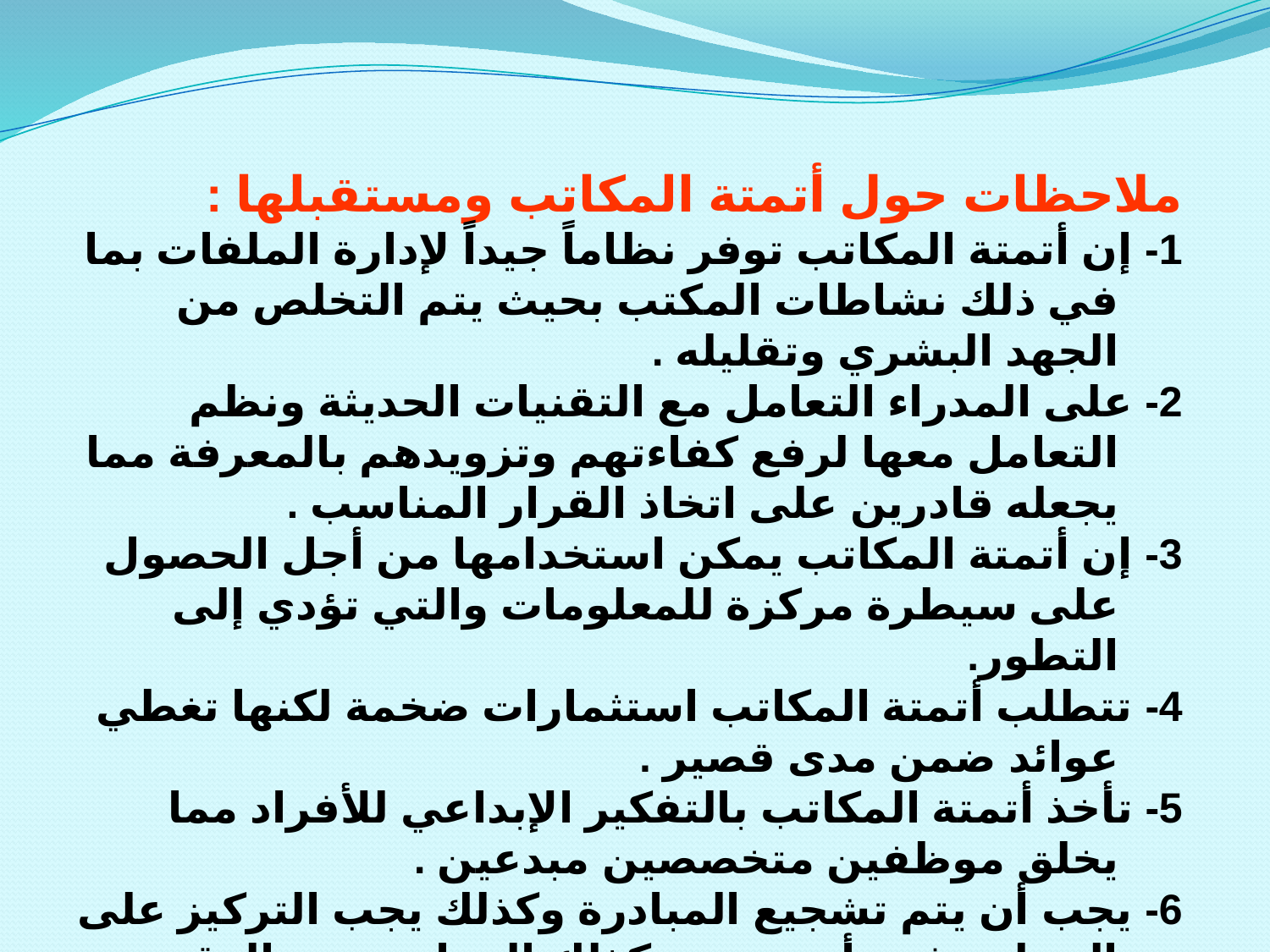

ملاحظات حول أتمتة المكاتب ومستقبلها :
1- إن أتمتة المكاتب توفر نظاماً جيداً لإدارة الملفات بما في ذلك نشاطات المكتب بحيث يتم التخلص من الجهد البشري وتقليله .
2- على المدراء التعامل مع التقنيات الحديثة ونظم التعامل معها لرفع كفاءتهم وتزويدهم بالمعرفة مما يجعله قادرين على اتخاذ القرار المناسب .
3- إن أتمتة المكاتب يمكن استخدامها من أجل الحصول على سيطرة مركزة للمعلومات والتي تؤدي إلى التطور.
4- تتطلب أتمتة المكاتب استثمارات ضخمة لكنها تغطي عوائد ضمن مدى قصير .
5- تأخذ أتمتة المكاتب بالتفكير الإبداعي للأفراد مما يخلق موظفين متخصصين مبدعين .
6- يجب أن يتم تشجيع المبادرة وكذلك يجب التركيز على التنظيم فهو أمر مهم وكذلك الموازنة بين الدقة والفعالية مهمة أيضاً .